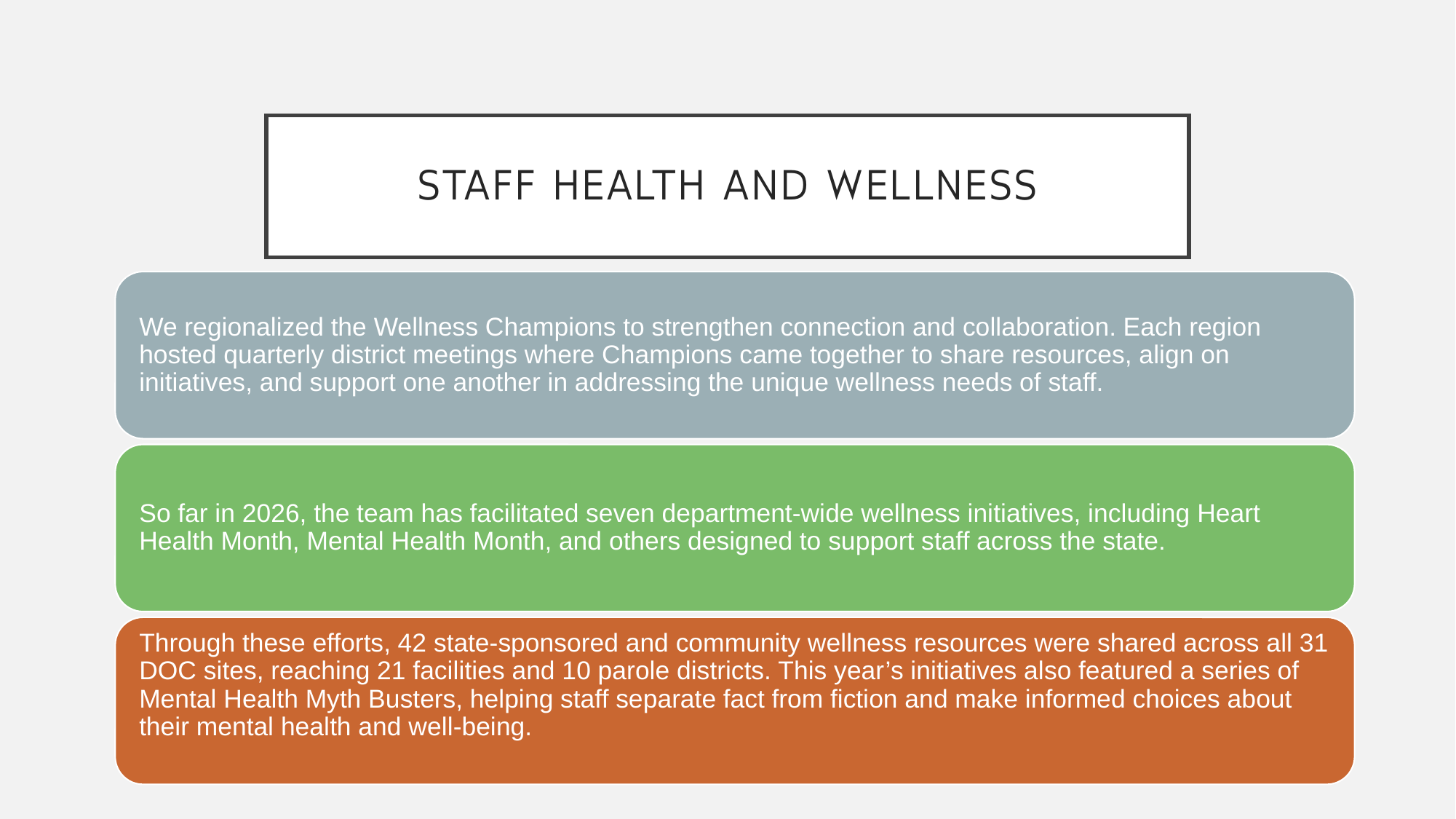

# Staff Health and Wellness
We regionalized the Wellness Champions to strengthen connection and collaboration. Each region hosted quarterly district meetings where Champions came together to share resources, align on initiatives, and support one another in addressing the unique wellness needs of staff.
So far in 2026, the team has facilitated seven department-wide wellness initiatives, including Heart Health Month, Mental Health Month, and others designed to support staff across the state.
Through these efforts, 42 state-sponsored and community wellness resources were shared across all 31 DOC sites, reaching 21 facilities and 10 parole districts. This year’s initiatives also featured a series of Mental Health Myth Busters, helping staff separate fact from fiction and make informed choices about their mental health and well‑being.